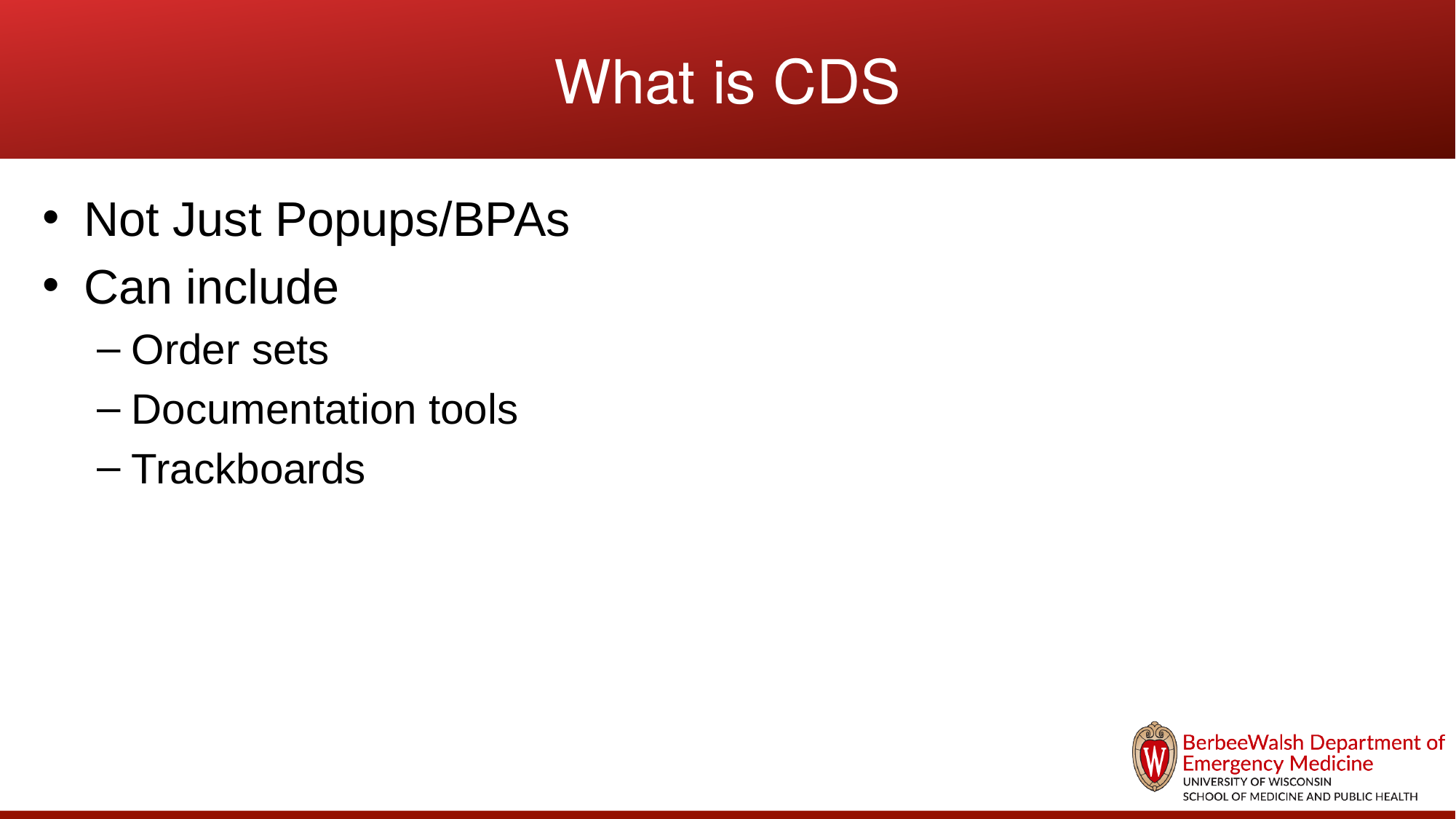

# What is CDS
Not Just Popups/BPAs
Can include
Order sets
Documentation tools
Trackboards